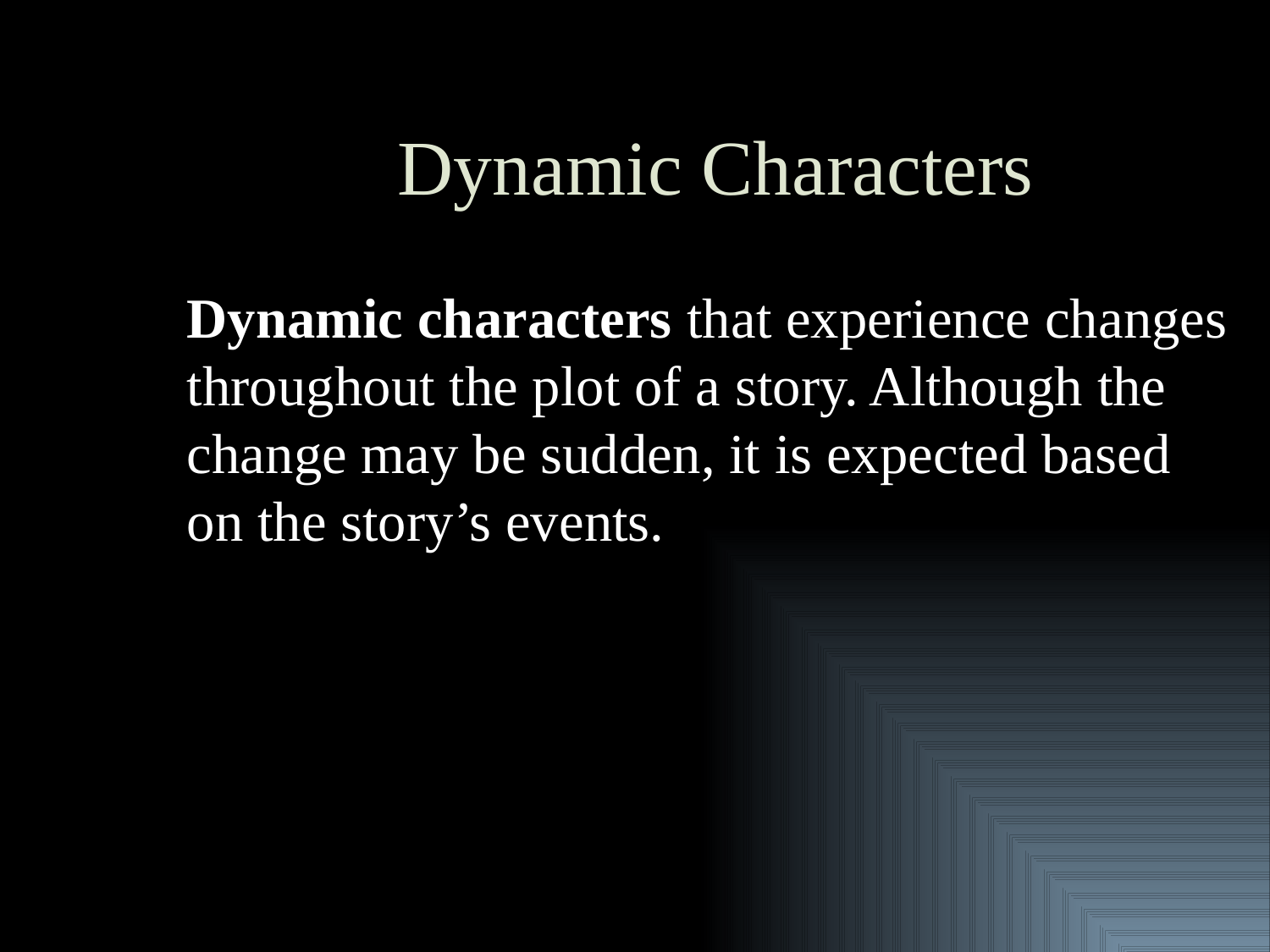

# Dynamic Characters
Dynamic characters that experience changes throughout the plot of a story. Although the change may be sudden, it is expected based on the story’s events.